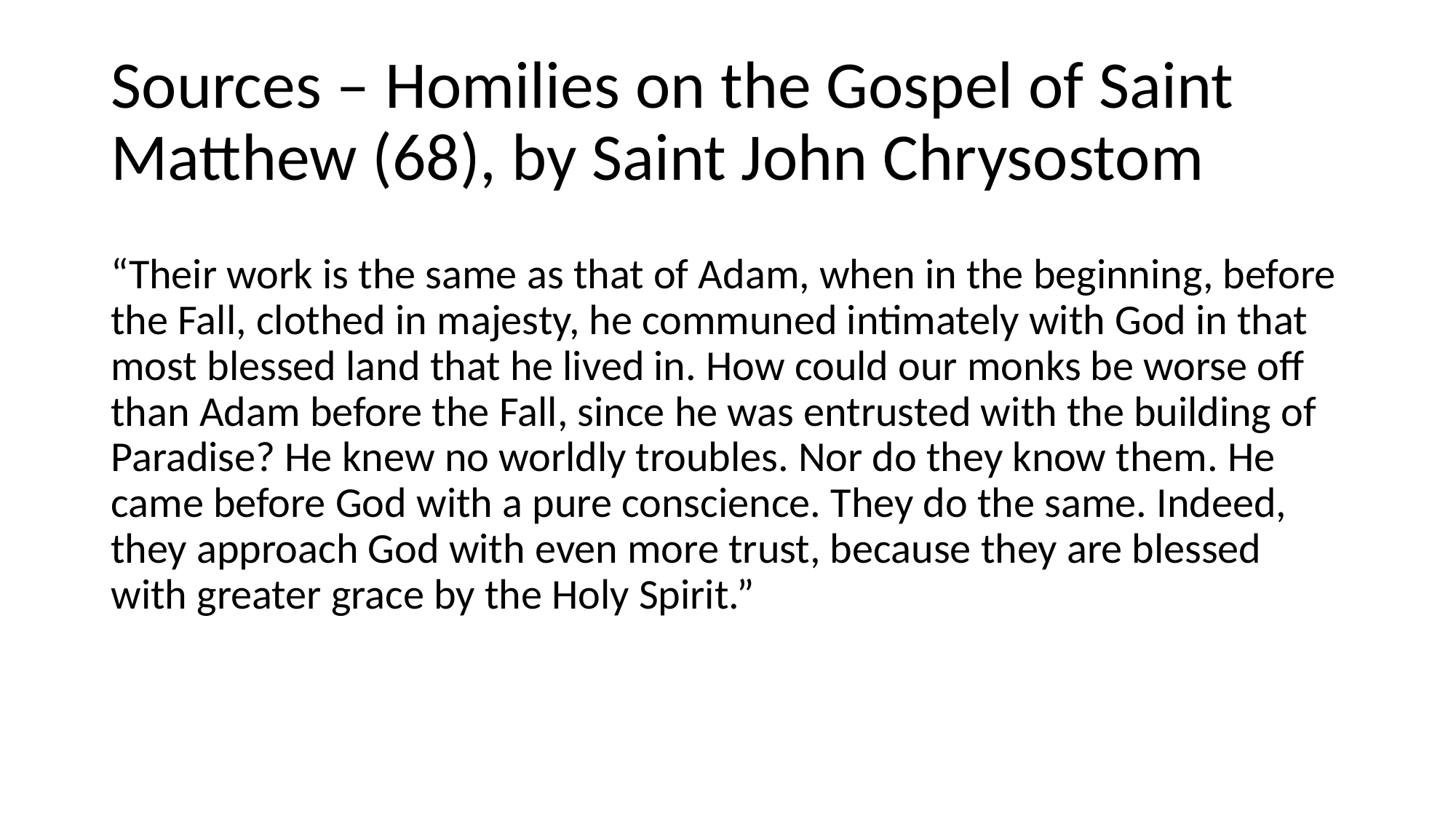

# Sources – Homilies on the Gospel of Saint Matthew (68), by Saint John Chrysostom

“Their work is the same as that of Adam, when in the beginning, before the Fall, clothed in majesty, he communed intimately with God in that most blessed land that he lived in. How could our monks be worse off than Adam before the Fall, since he was entrusted with the building of Paradise? He knew no worldly troubles. Nor do they know them. He came before God with a pure conscience. They do the same. Indeed, they approach God with even more trust, because they are blessed with greater grace by the Holy Spirit.”